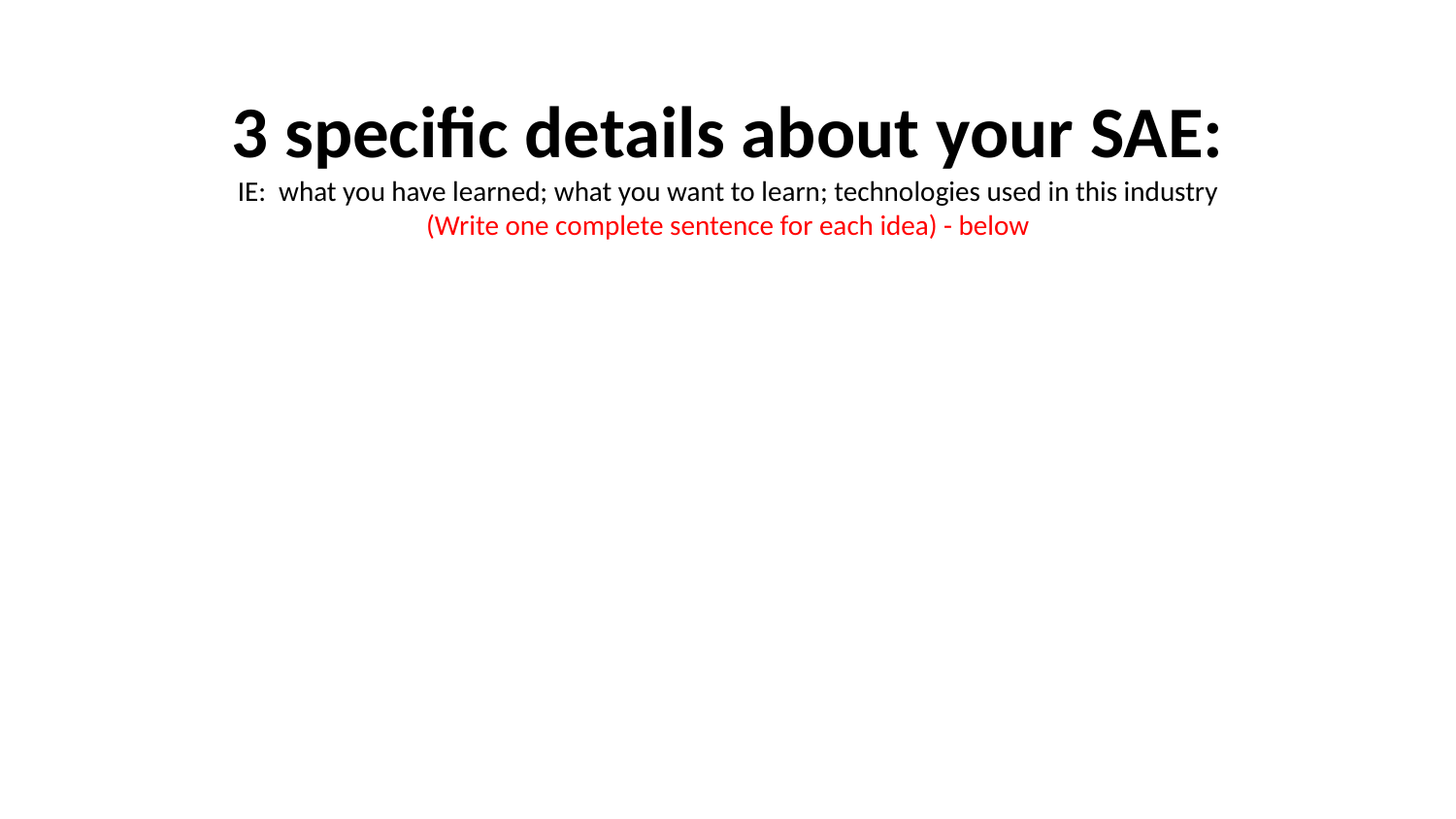

# 3 specific details about your SAE:
IE:  what you have learned; what you want to learn; technologies used in this industry
(Write one complete sentence for each idea) - below